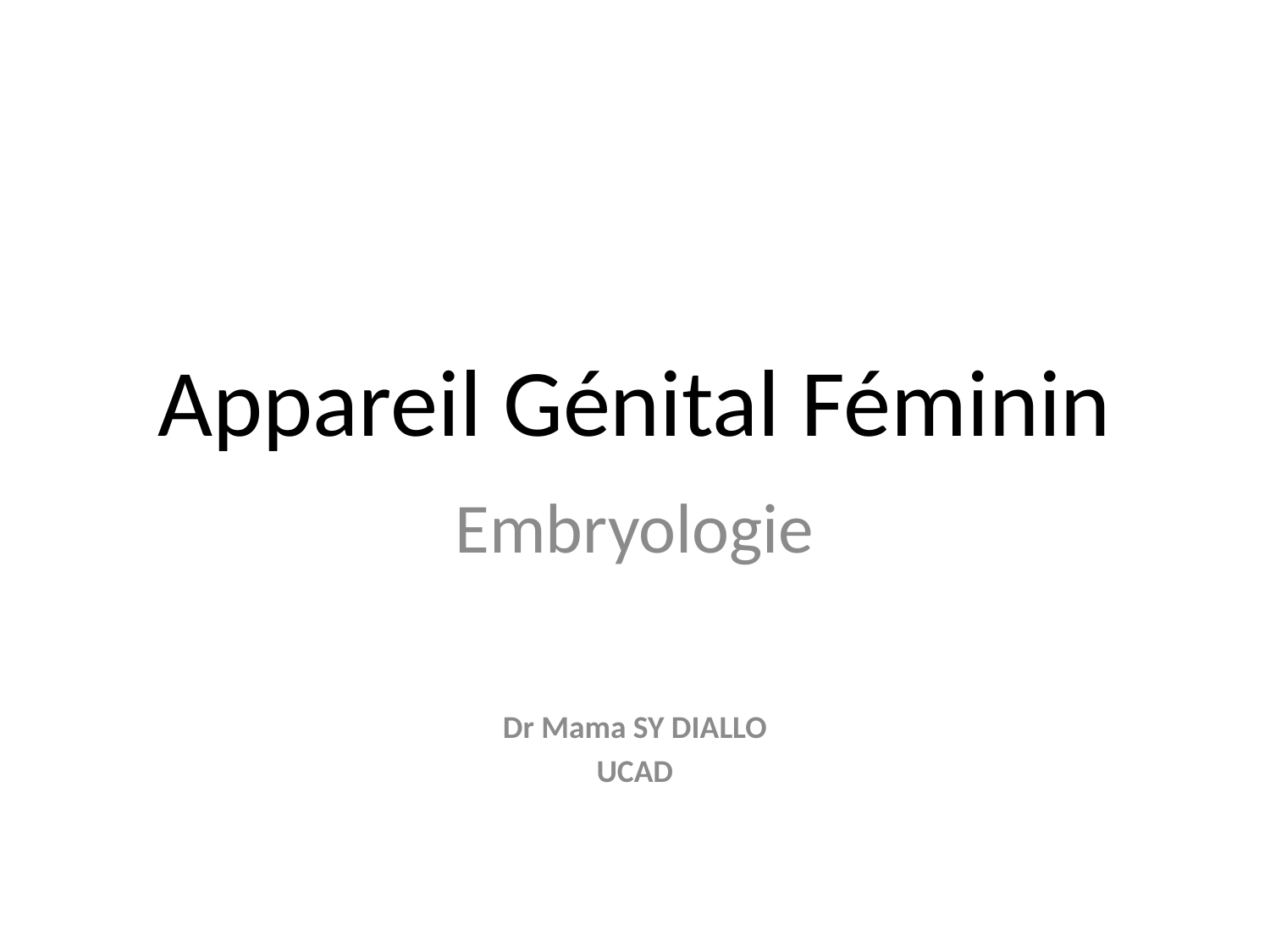

# Appareil Génital Féminin
Embryologie

Dr Mama SY DIALLO
UCAD